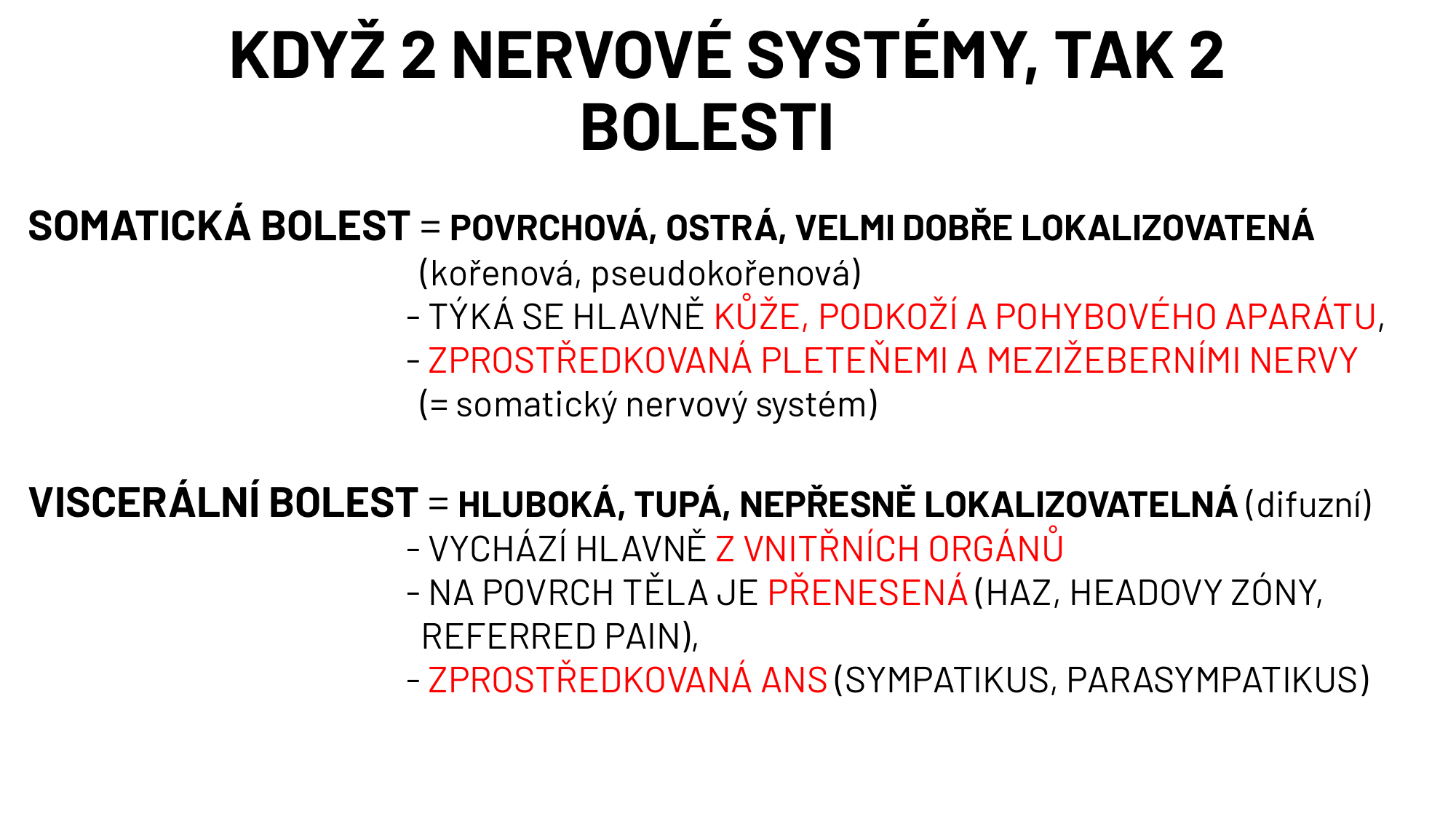

# KDYŽ 2 NERVOVÉ SYSTÉMY, TAK 2 BOLESTI
SOMATICKÁ BOLEST = POVRCHOVÁ, OSTRÁ, VELMI DOBŘE LOKALIZOVATENÁ
			         (kořenová, pseudokořenová)
			       - TÝKÁ SE HLAVNĚ KŮŽE, PODKOŽÍ A POHYBOVÉHO APARÁTU,
			       - ZPROSTŘEDKOVANÁ PLETEŇEMI A MEZIŽEBERNÍMI NERVY
			         (= somatický nervový systém)

VISCERÁLNÍ BOLEST = HLUBOKÁ, TUPÁ, NEPŘESNĚ LOKALIZOVATELNÁ (difuzní)
			       - VYCHÁZÍ HLAVNĚ Z VNITŘNÍCH ORGÁNŮ
			       - NA POVRCH TĚLA JE PŘENESENÁ (HAZ, HEADOVY ZÓNY,
			         REFERRED PAIN),
			       - ZPROSTŘEDKOVANÁ ANS (SYMPATIKUS, PARASYMPATIKUS)